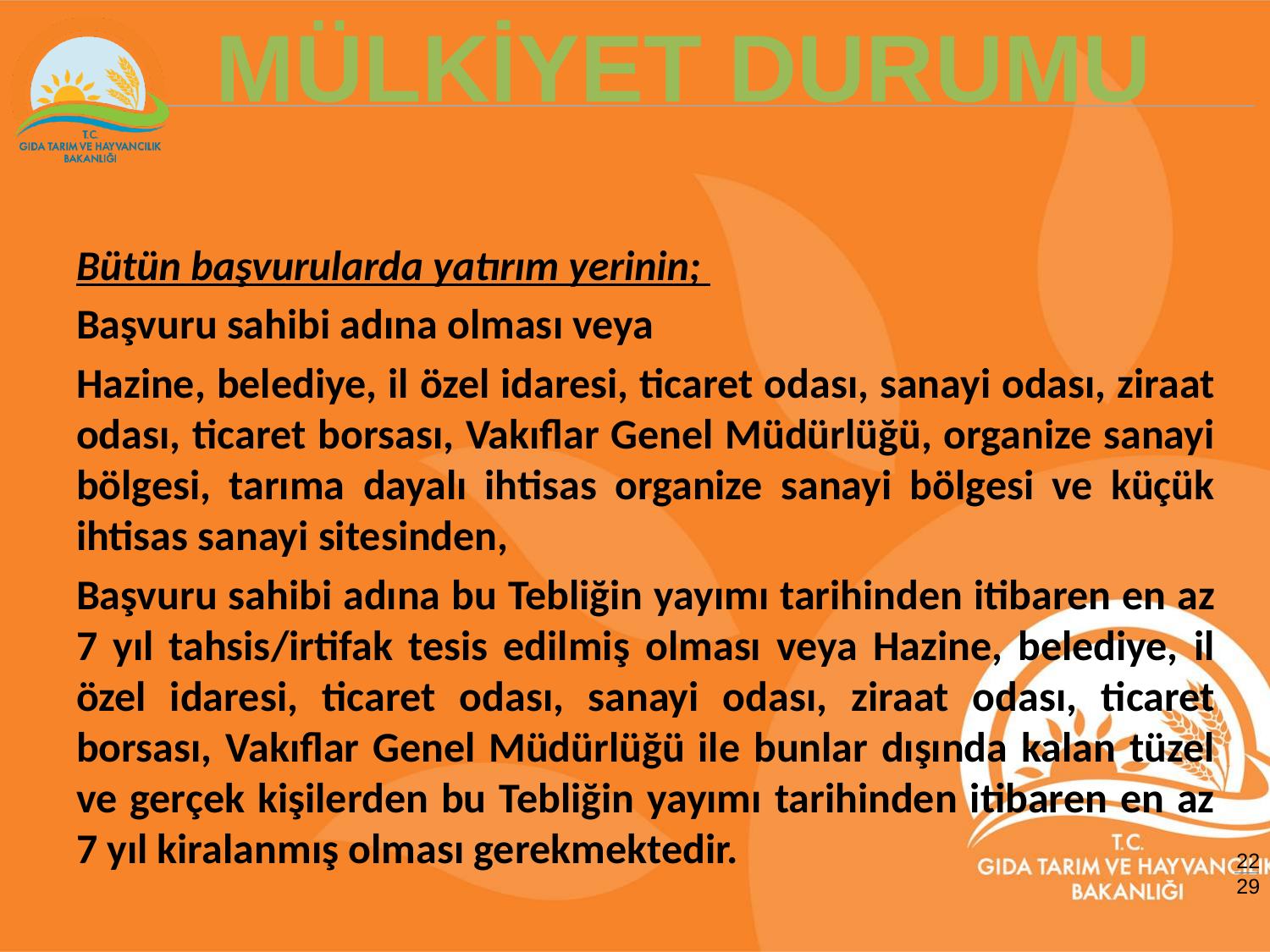

MÜLKİYET DURUMU

Bütün başvurularda yatırım yerinin;
Başvuru sahibi adına olması veya
Hazine, belediye, il özel idaresi, ticaret odası, sanayi odası, ziraat odası, ticaret borsası, Vakıflar Genel Müdürlüğü, organize sanayi bölgesi, tarıma dayalı ihtisas organize sanayi bölgesi ve küçük ihtisas sanayi sitesinden,
Başvuru sahibi adına bu Tebliğin yayımı tarihinden itibaren en az 7 yıl tahsis/irtifak tesis edilmiş olması veya Hazine, belediye, il özel idaresi, ticaret odası, sanayi odası, ziraat odası, ticaret borsası, Vakıflar Genel Müdürlüğü ile bunlar dışında kalan tüzel ve gerçek kişilerden bu Tebliğin yayımı tarihinden itibaren en az 7 yıl kiralanmış olması gerekmektedir.